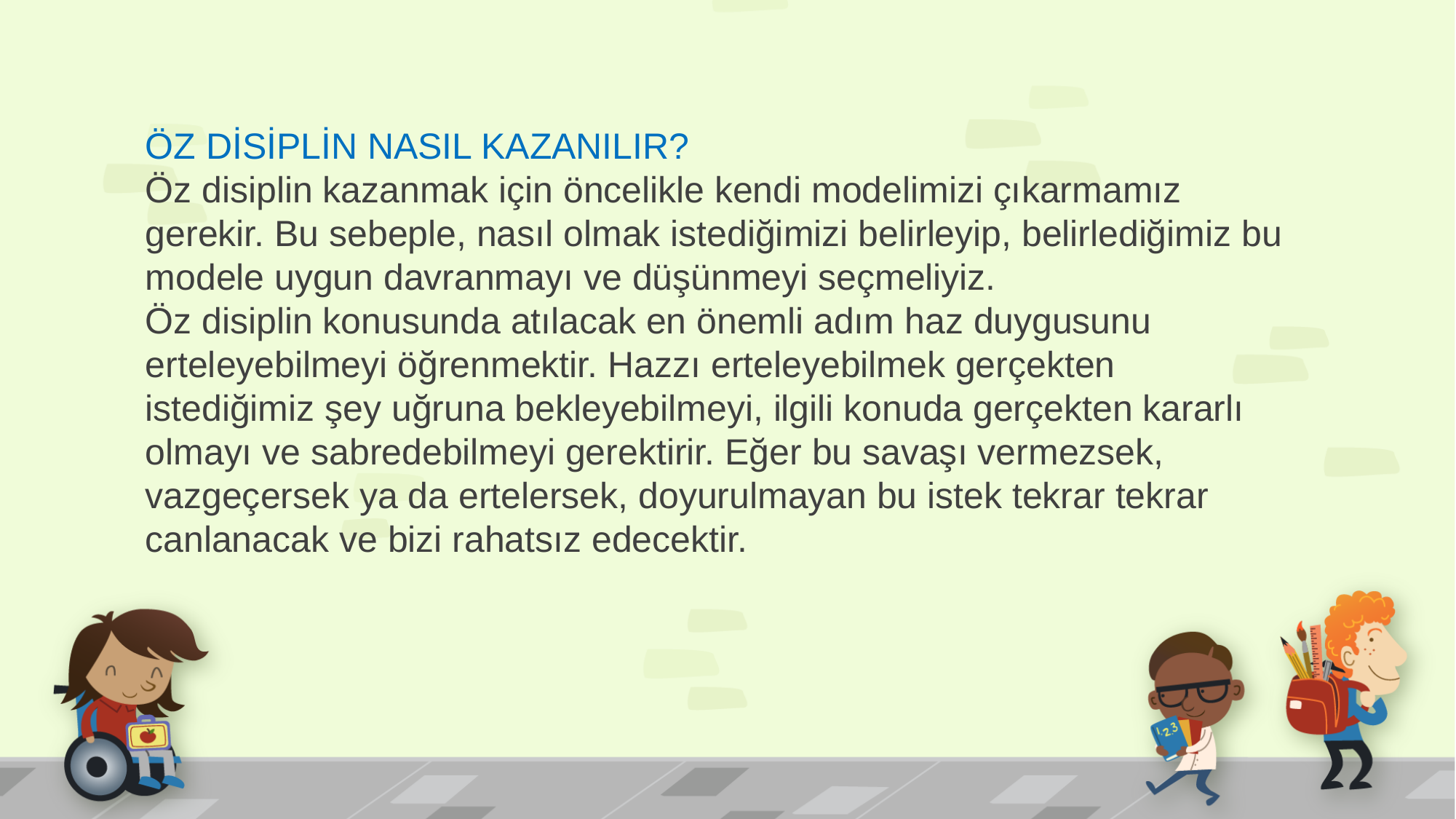

ÖZ DİSİPLİN NASIL KAZANILIR?
Öz disiplin kazanmak için öncelikle kendi modelimizi çıkarmamız gerekir. Bu sebeple, nasıl olmak istediğimizi belirleyip, belirlediğimiz bu modele uygun davranmayı ve düşünmeyi seçmeliyiz.
Öz disiplin konusunda atılacak en önemli adım haz duygusunu erteleyebilmeyi öğrenmektir. Hazzı erteleyebilmek gerçekten istediğimiz şey uğruna bekleyebilmeyi, ilgili konuda gerçekten kararlı olmayı ve sabredebilmeyi gerektirir. Eğer bu savaşı vermezsek, vazgeçersek ya da ertelersek, doyurulmayan bu istek tekrar tekrar canlanacak ve bizi rahatsız edecektir.